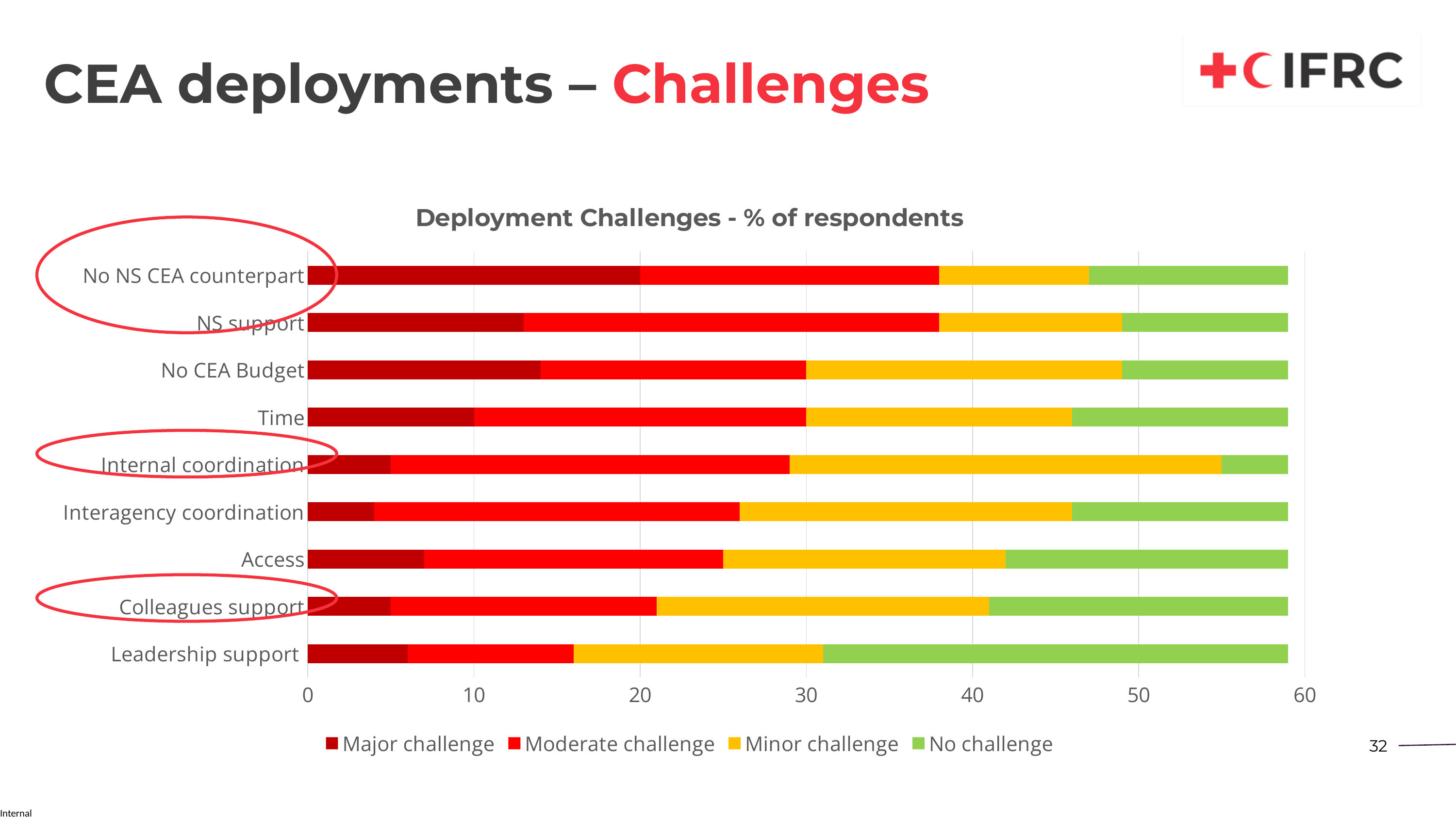

CEA deployments – Challenges

### Chart: Deployment Challenges - % of respondents

| Category | Major challenge | Moderate challenge | Minor challenge | No challenge |
|---|---|---|---|---|
| Leadership support  | 6.0 | 10.0 | 15.0 | 28.0 |
| Colleagues support | 5.0 | 16.0 | 20.0 | 18.0 |
| Access | 7.0 | 18.0 | 17.0 | 17.0 |
| Interagency coordination | 4.0 | 22.0 | 20.0 | 13.0 |
| Internal coordination | 5.0 | 24.0 | 26.0 | 4.0 |
| Time | 10.0 | 20.0 | 16.0 | 13.0 |
| No CEA Budget | 14.0 | 16.0 | 19.0 | 10.0 |
| NS support | 13.0 | 25.0 | 11.0 | 10.0 |
| No NS CEA counterpart | 20.0 | 18.0 | 9.0 | 12.0 |